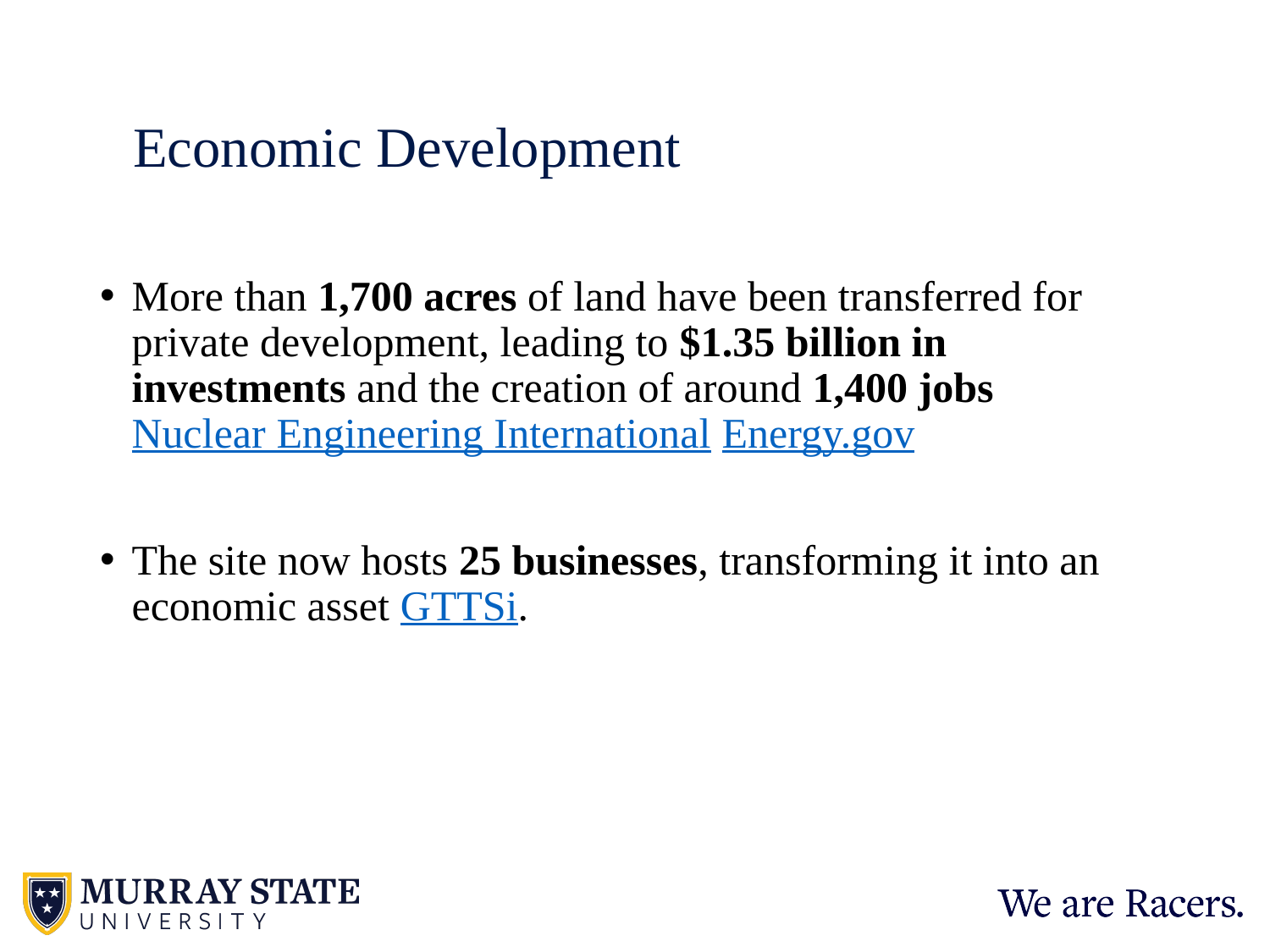

# Economic Development
More than 1,700 acres of land have been transferred for private development, leading to $1.35 billion in investments and the creation of around 1,400 jobs​Nuclear Engineering International Energy.gov

The site now hosts 25 businesses, transforming it into an economic asset​ GTTSi.